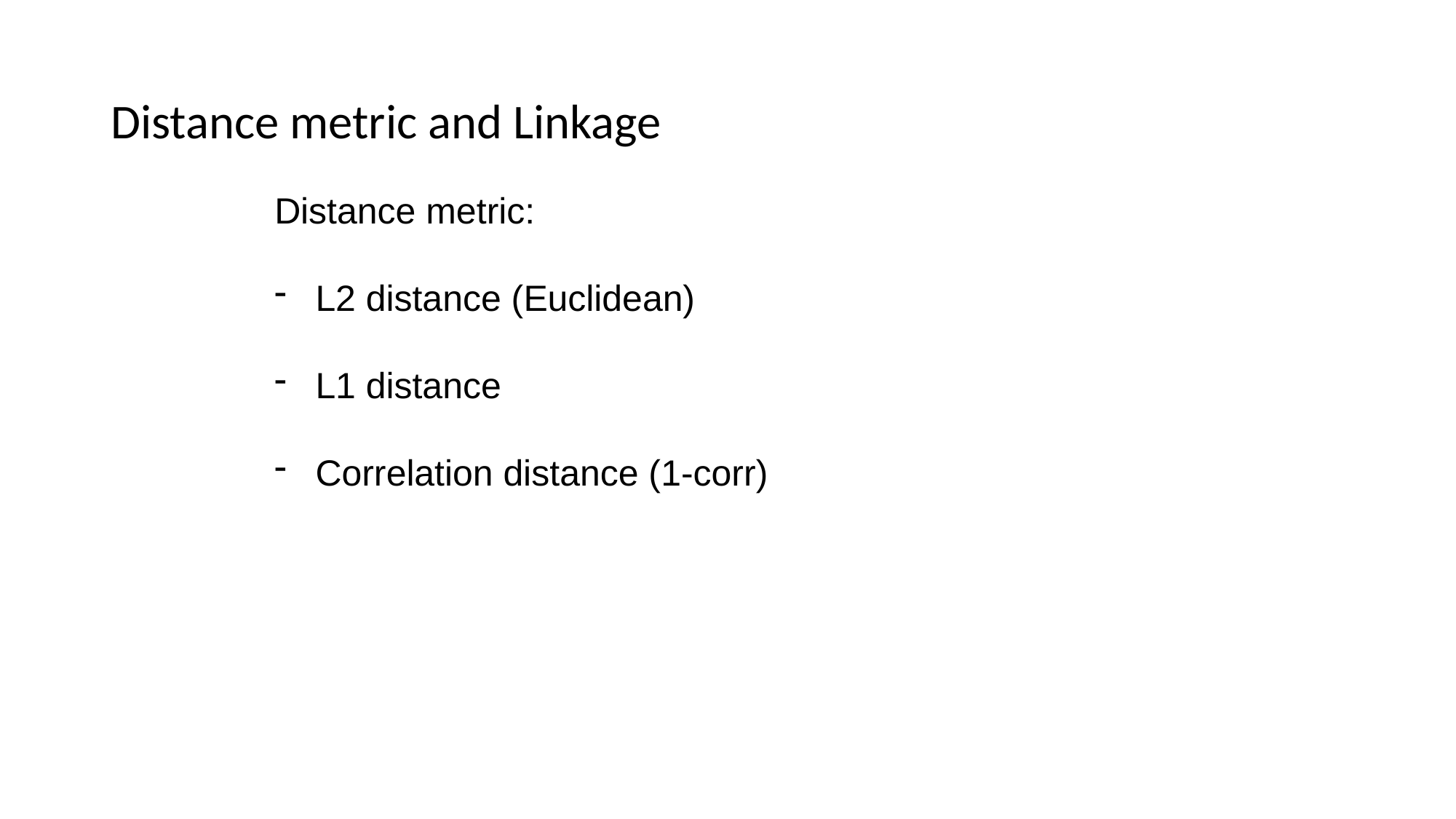

Distance metric and Linkage
Distance metric:

L2 distance (Euclidean)

L1 distance

Correlation distance (1-corr)